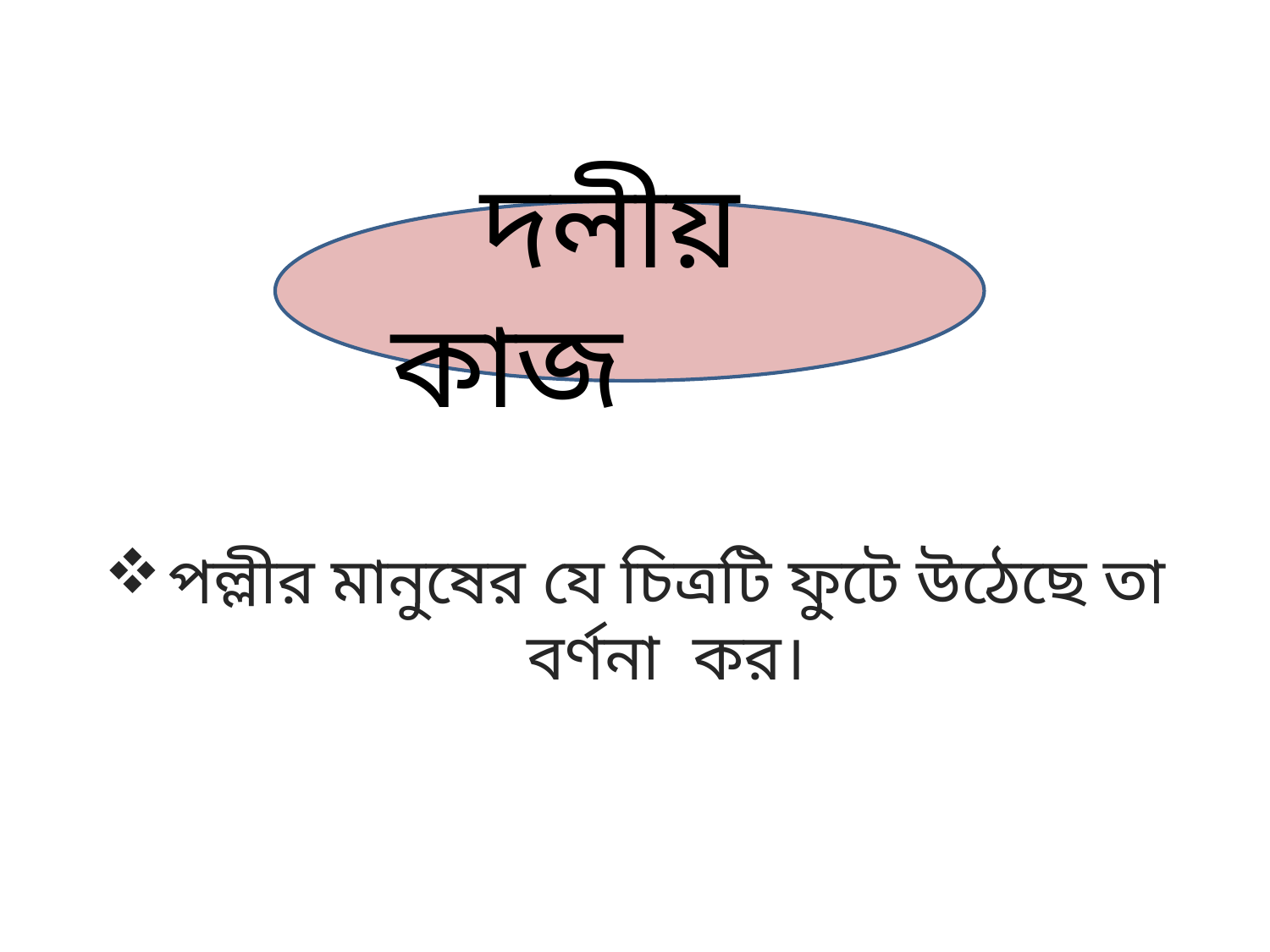

দলীয় কাজ
পল্লীর মানুষের যে চিত্রটি ফুটে উঠেছে তা বর্ণনা  কর।